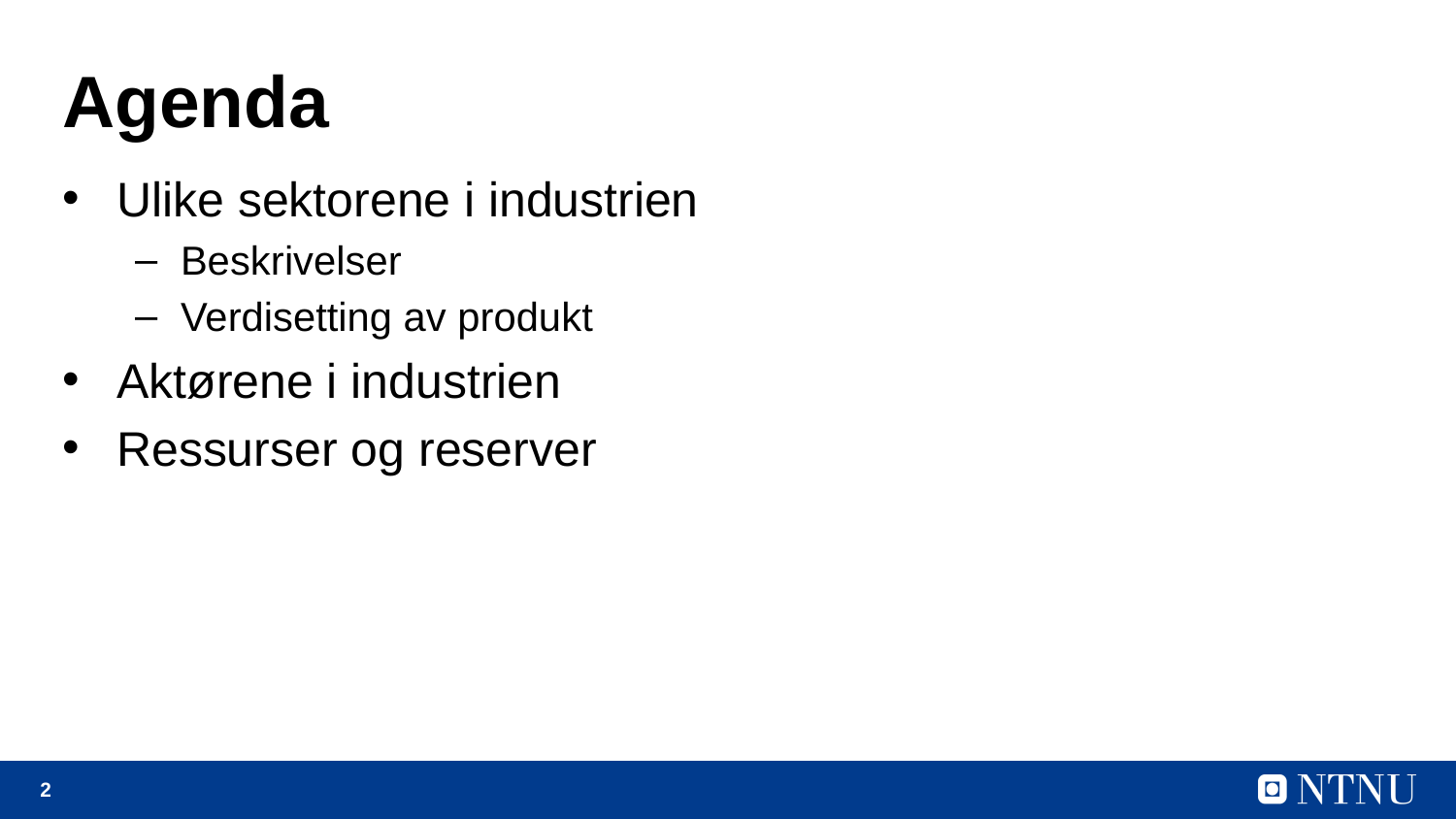

# Agenda
Ulike sektorene i industrien
Beskrivelser
Verdisetting av produkt
Aktørene i industrien
Ressurser og reserver